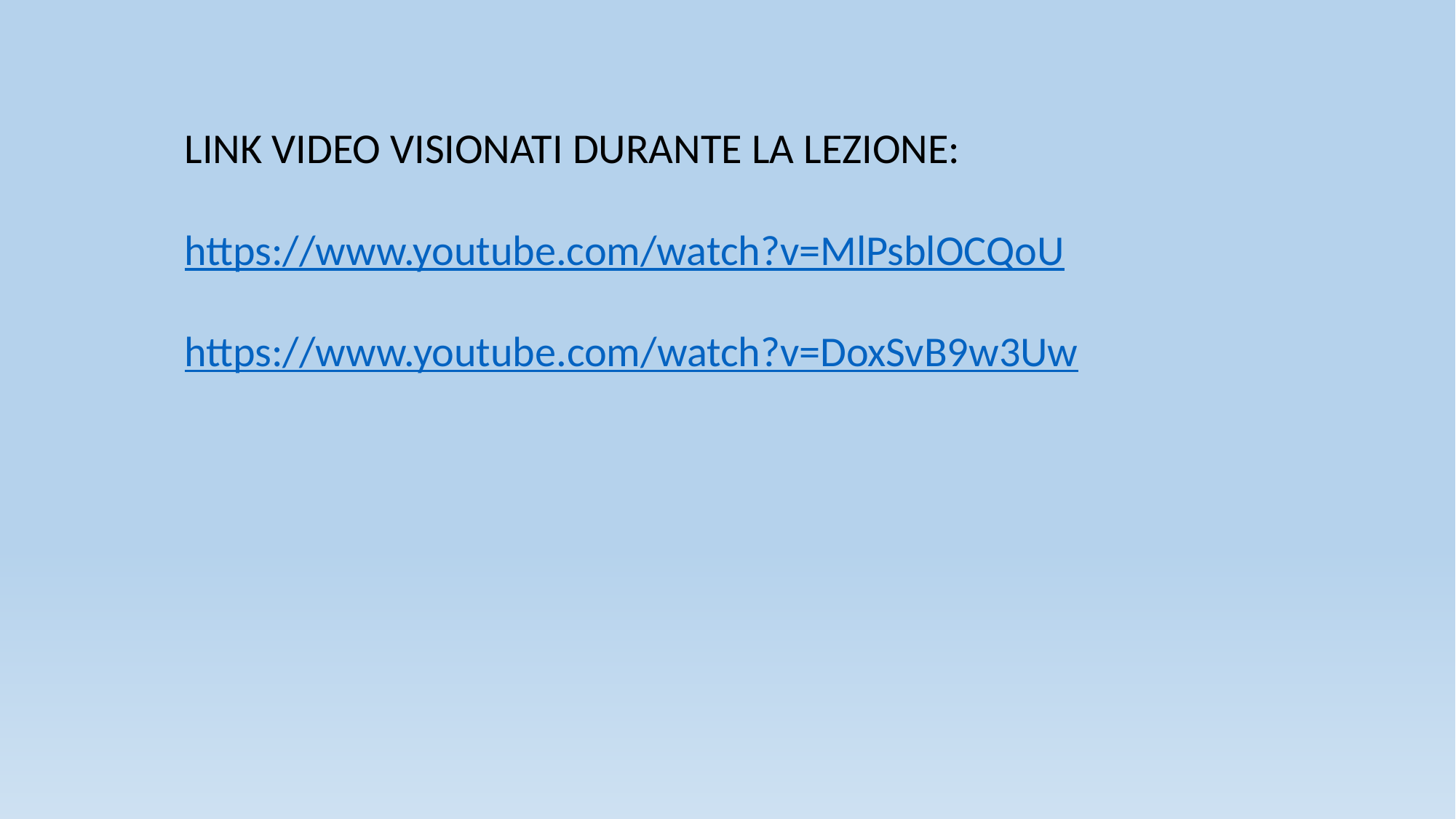

LINK VIDEO VISIONATI DURANTE LA LEZIONE:

https://www.youtube.com/watch?v=MlPsblOCQoU

https://www.youtube.com/watch?v=DoxSvB9w3Uw